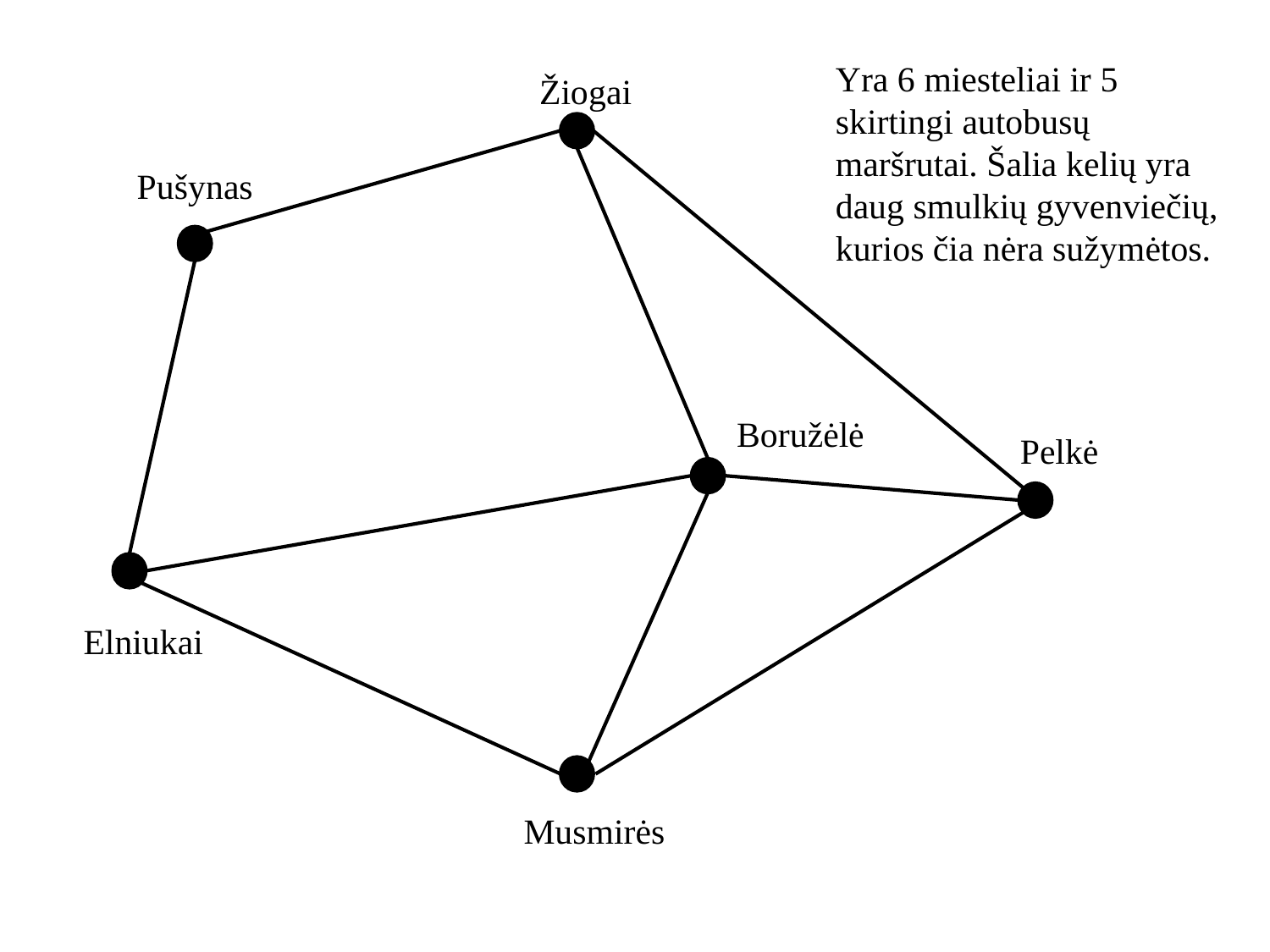

Yra 6 miesteliai ir 5 skirtingi autobusų maršrutai. Šalia kelių yra daug smulkių gyvenviečių, kurios čia nėra sužymėtos.
Žiogai

Pušynas
Boružėlė
Pelkė
Elniukai
Musmirės